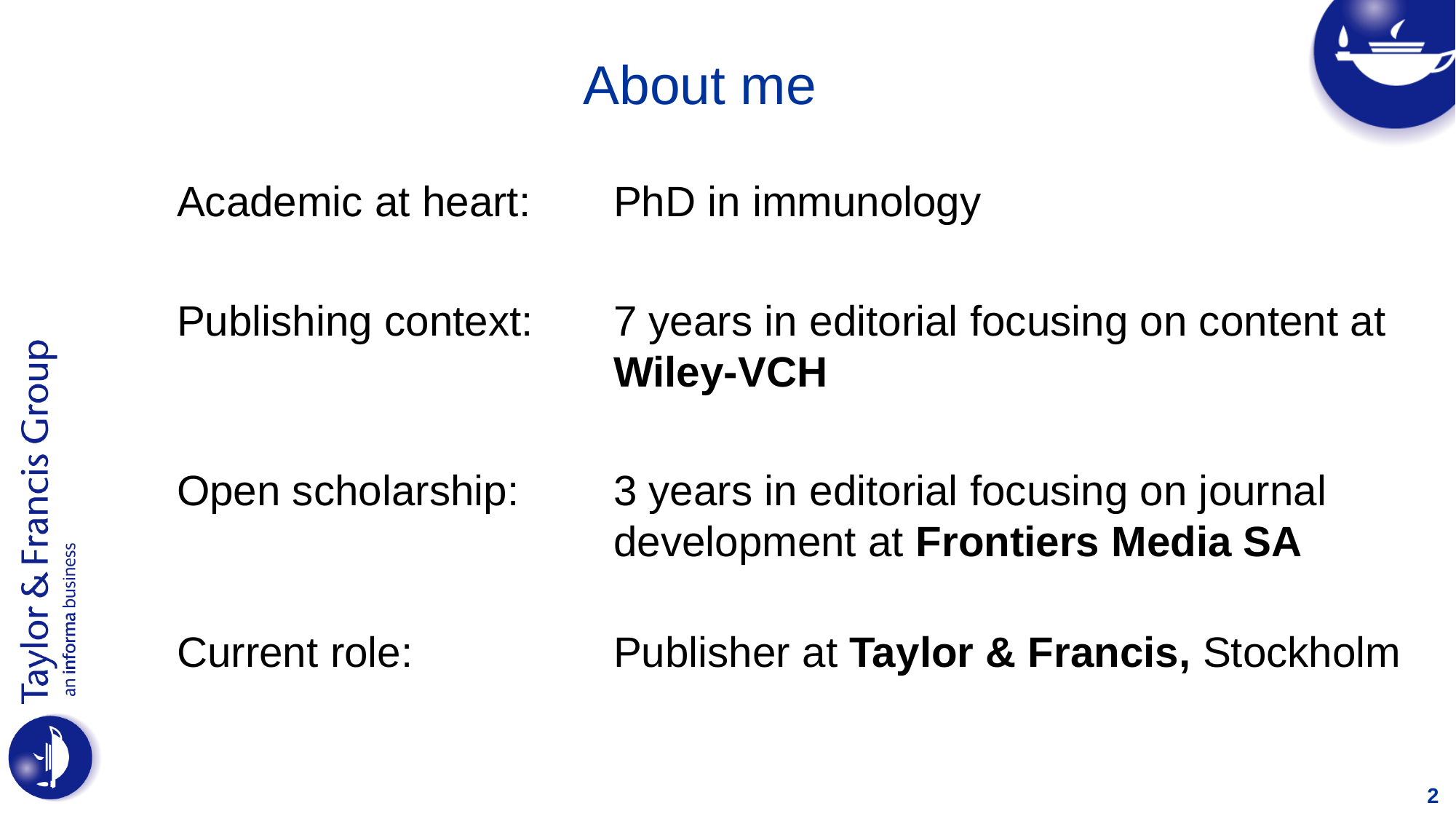

# About me
Academic at heart:	PhD in immunology

Publishing context:	7 years in editorial focusing on content at 				Wiley-VCH

Open scholarship:	3 years in editorial focusing on journal 					development at Frontiers Media SA
Current role:		Publisher at Taylor & Francis, Stockholm

2